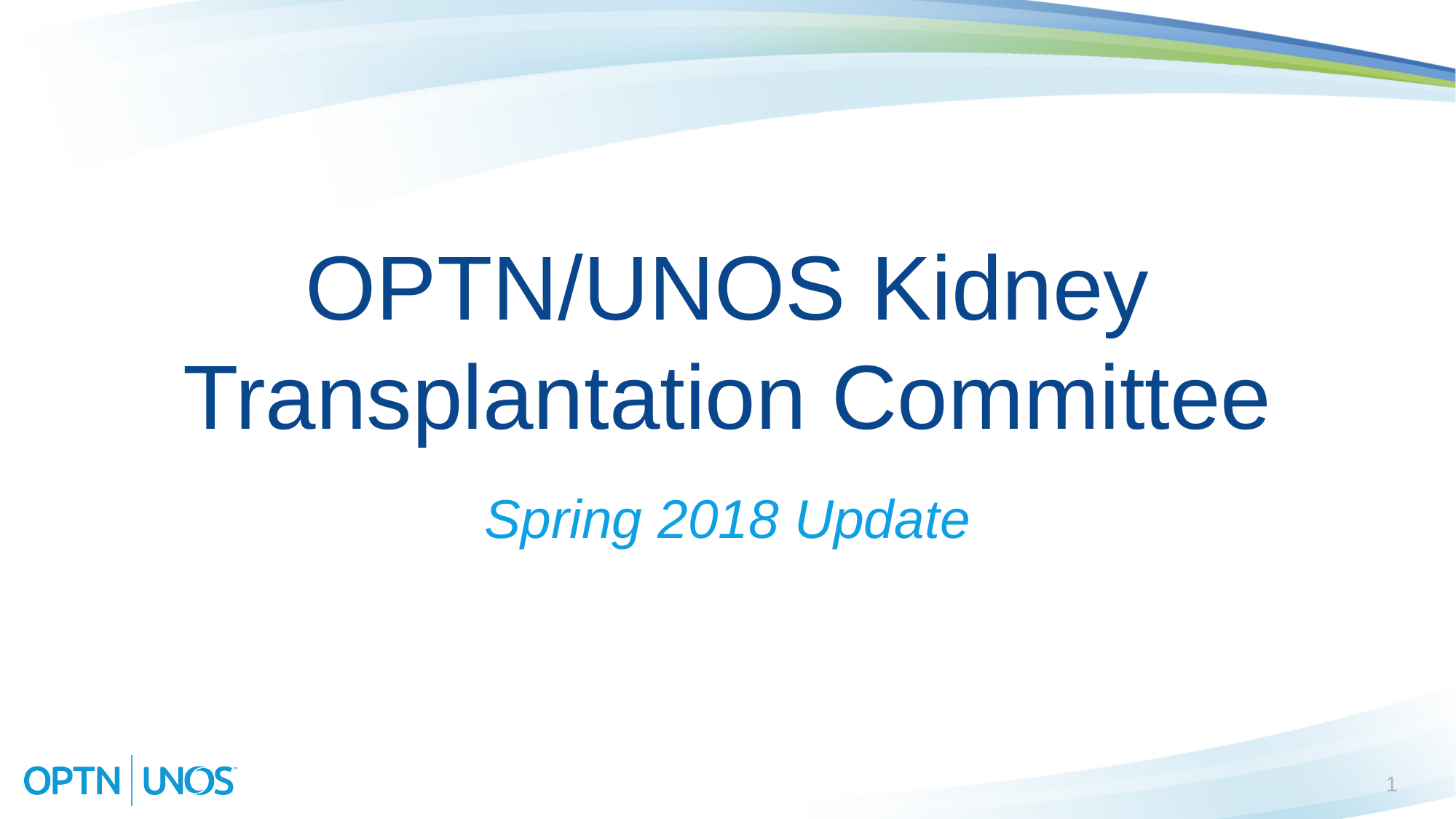

# OPTN/UNOS Kidney Transplantation Committee
Spring 2018 Update
1